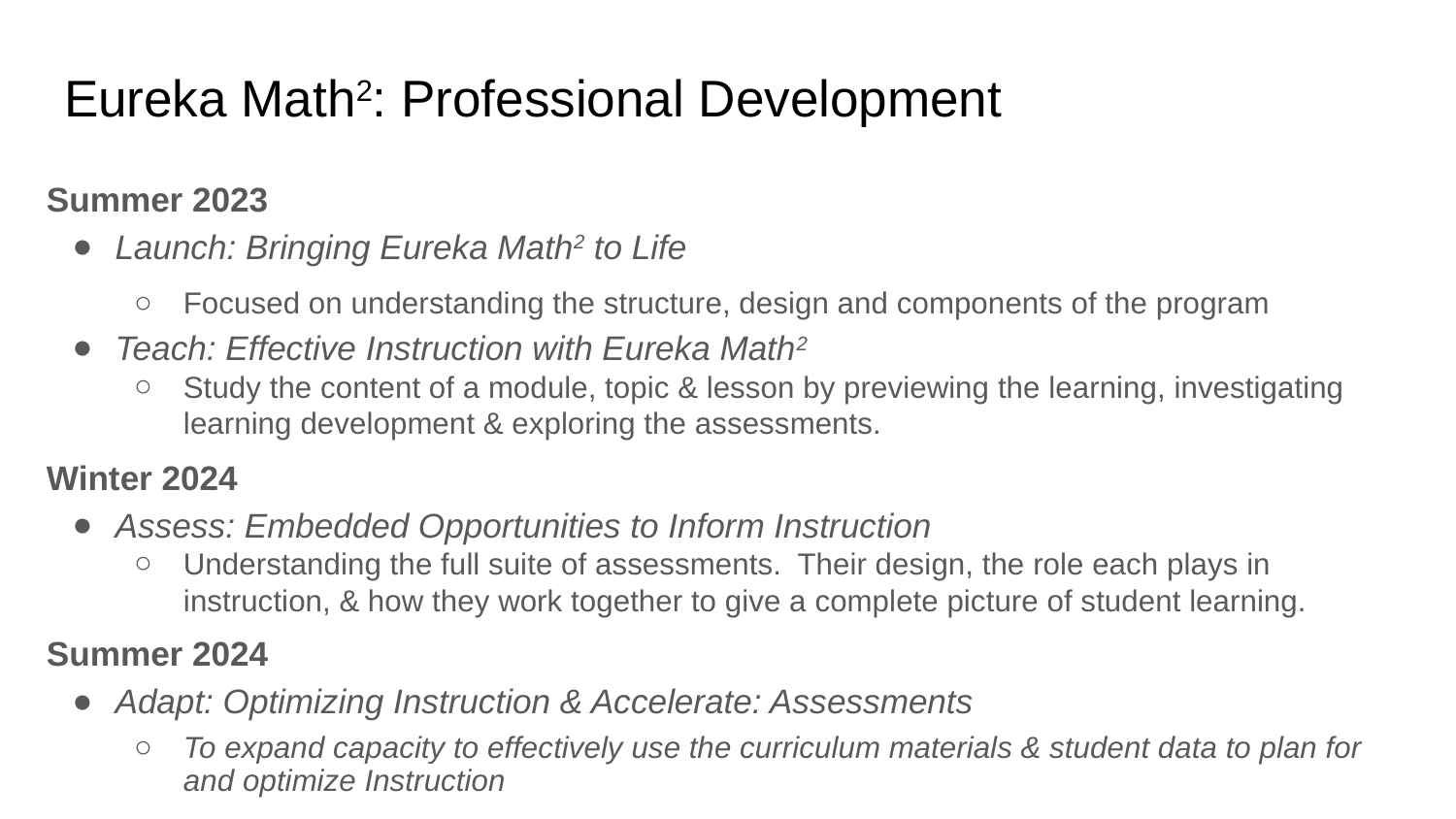

# Eureka Math2: Professional Development
Summer 2023
Launch: Bringing Eureka Math2 to Life
Focused on understanding the structure, design and components of the program
Teach: Effective Instruction with Eureka Math2
Study the content of a module, topic & lesson by previewing the learning, investigating learning development & exploring the assessments.

Winter 2024

Assess: Embedded Opportunities to Inform Instruction
Understanding the full suite of assessments.  Their design, the role each plays in instruction, & how they work together to give a complete picture of student learning.
Summer 2024
Adapt: Optimizing Instruction & Accelerate: Assessments
To expand capacity to effectively use the curriculum materials & student data to plan for and optimize Instruction